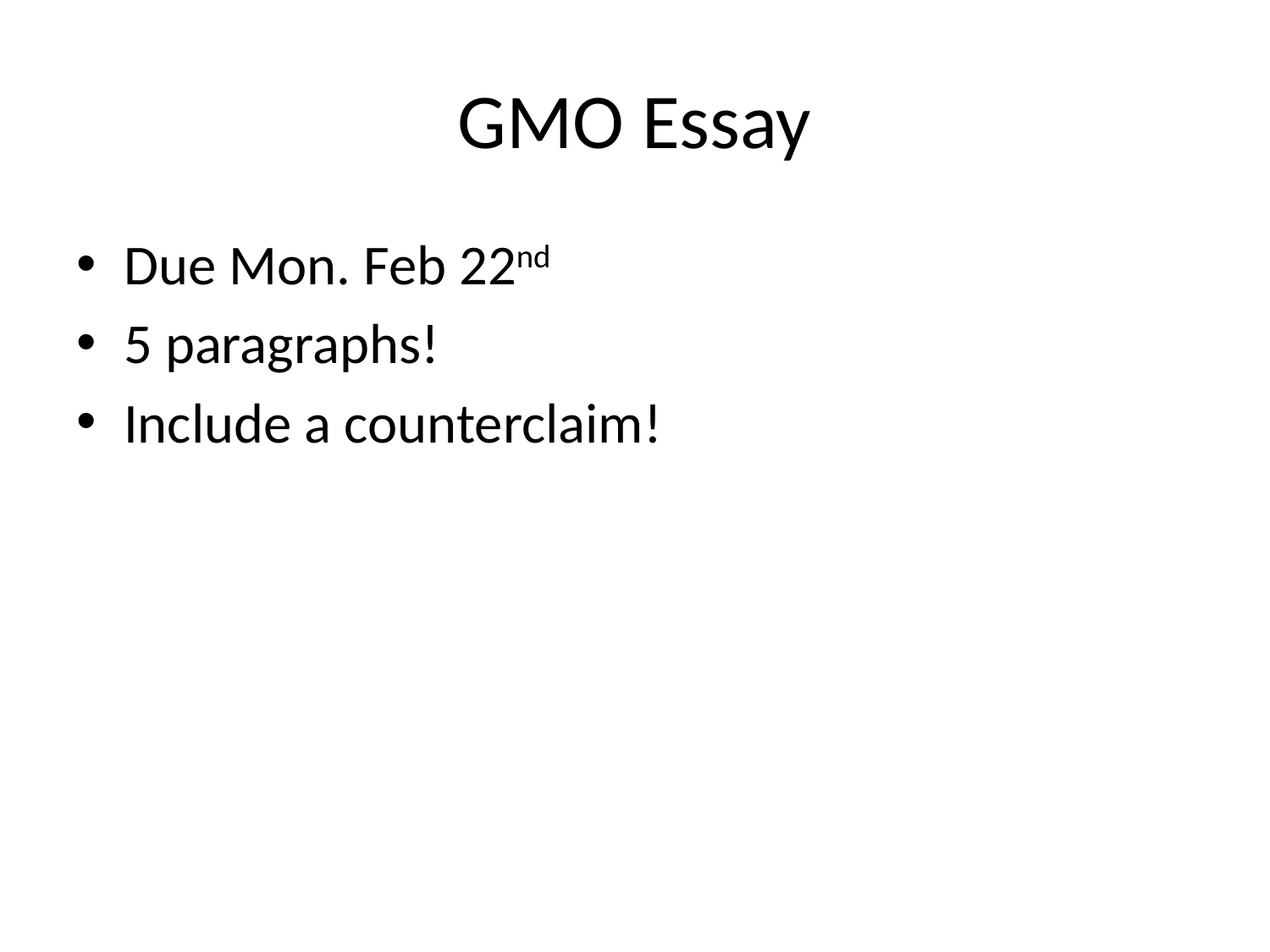

# GMO Essay
Due Mon. Feb 22nd
5 paragraphs!
Include a counterclaim!